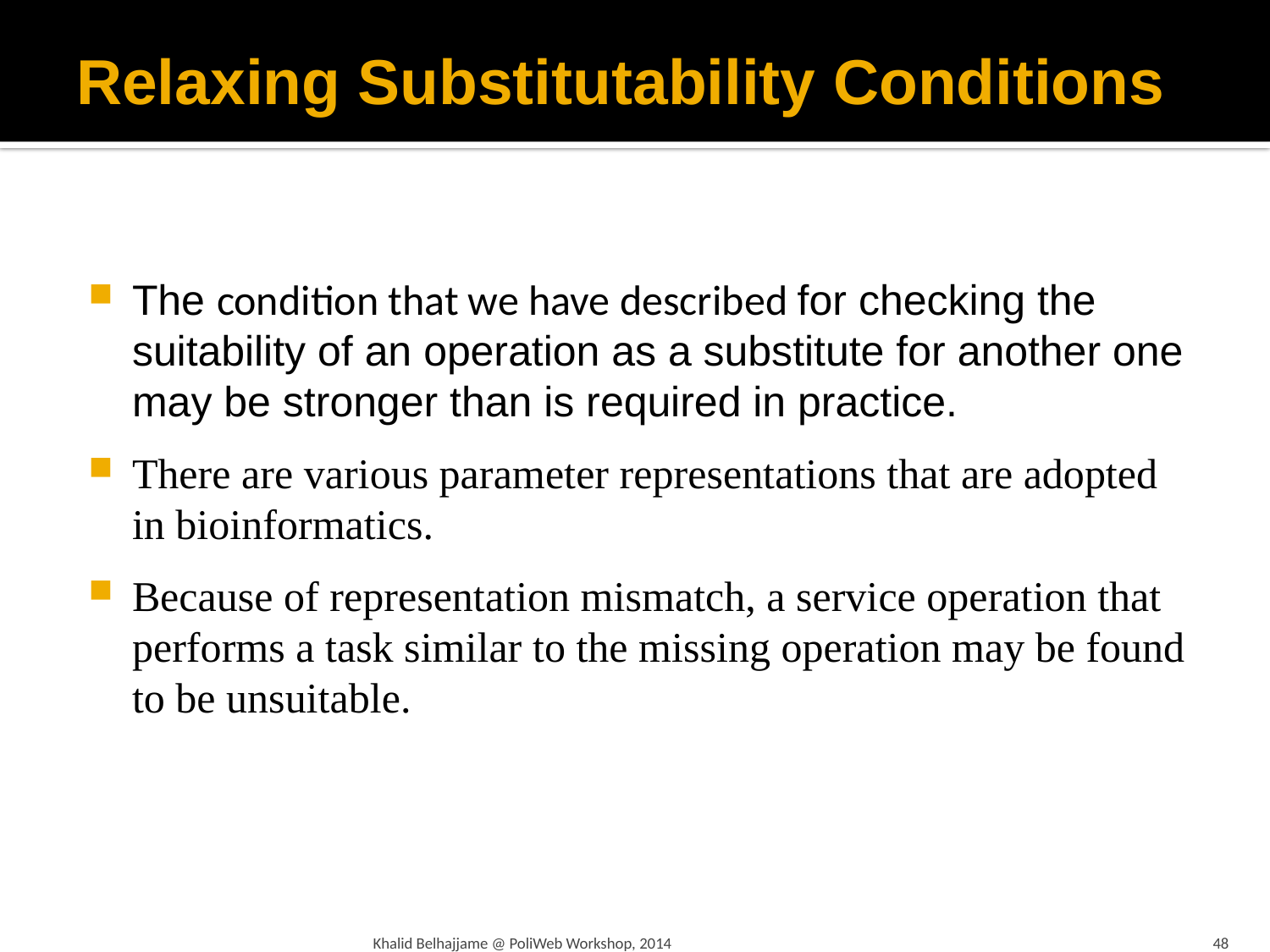

# Relaxing Substitutability Conditions
The condition that we have described for checking the suitability of an operation as a substitute for another one may be stronger than is required in practice.
There are various parameter representations that are adopted in bioinformatics.
Because of representation mismatch, a service operation that performs a task similar to the missing operation may be found to be unsuitable.
Khalid Belhajjame @ PoliWeb Workshop, 2014
48